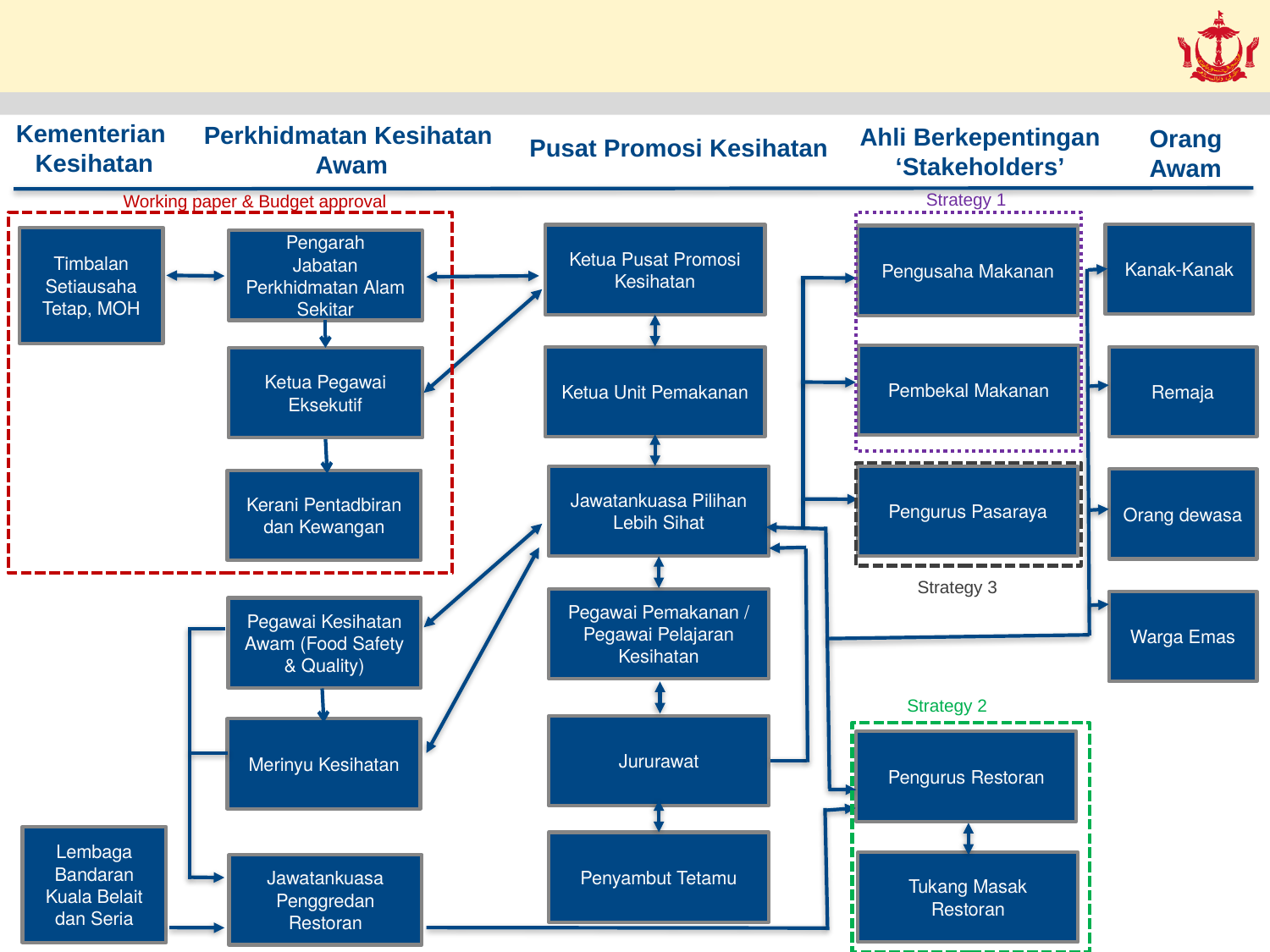

Kementerian
Kesihatan
Perkhidmatan Kesihatan
Awam
Ahli Berkepentingan
‘Stakeholders’
Orang
Awam
Pusat Promosi Kesihatan
Strategy 1
Working paper & Budget approval

Kanak-Kanak
Ketua Pusat Promosi Kesihatan
Pengusaha Makanan
Timbalan Setiausaha Tetap, MOH
Pengarah
Jabatan Perkhidmatan Alam Sekitar
Pembekal Makanan
Ketua Unit Pemakanan
Remaja
Ketua Pegawai Eksekutif

Jawatankuasa Pilihan Lebih Sihat
Pengurus Pasaraya
Orang dewasa
Kerani Pentadbiran dan Kewangan
Strategy 3
Pegawai Pemakanan / Pegawai Pelajaran Kesihatan
Warga Emas
Pegawai Kesihatan Awam (Food Safety & Quality)
Strategy 2
Jururawat
Merinyu Kesihatan

Pengurus Restoran
Lembaga Bandaran Kuala Belait dan Seria
Penyambut Tetamu
Tukang Masak Restoran
Jawatankuasa Penggredan Restoran